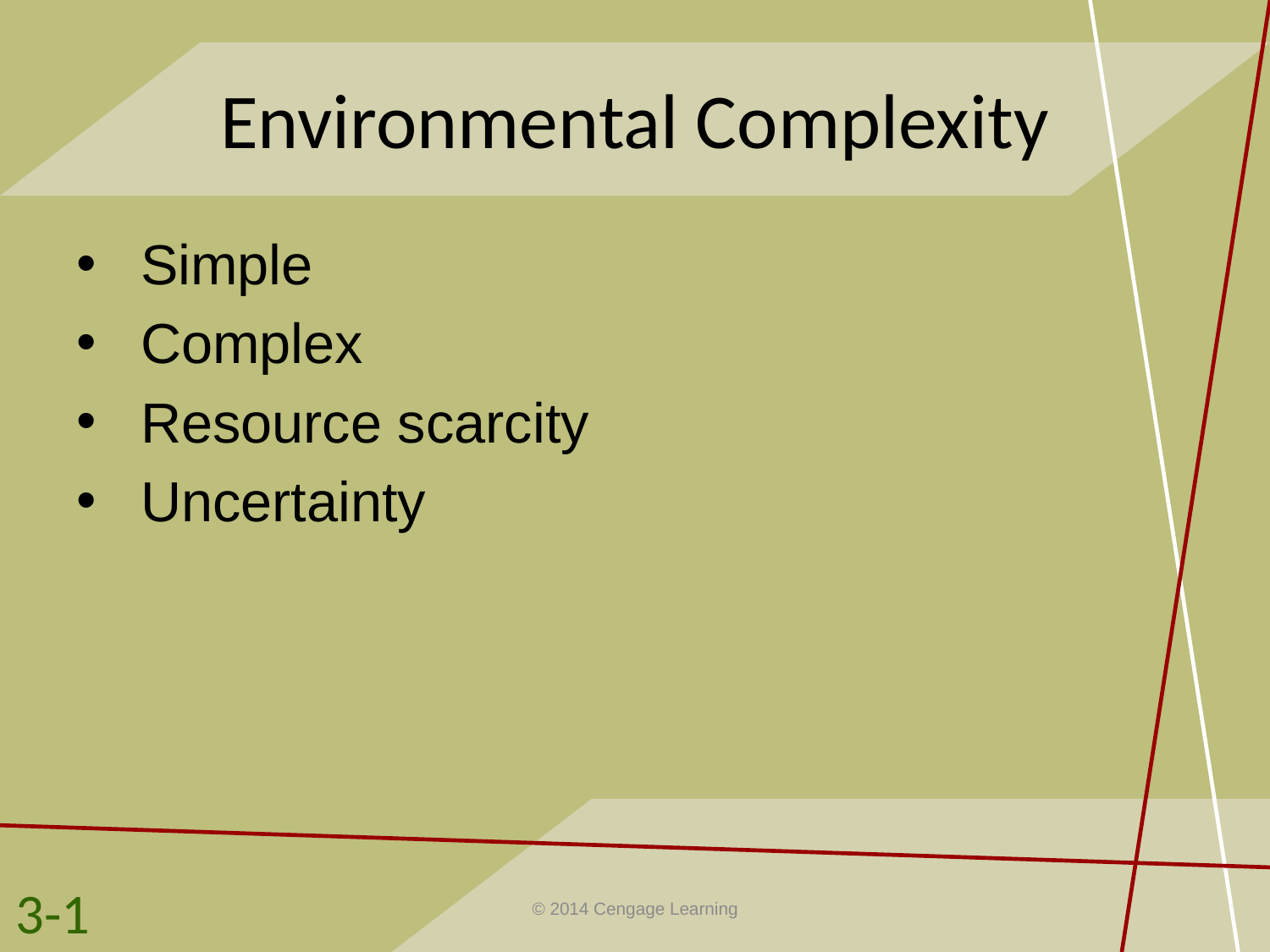

# Environmental Complexity
Simple
Complex
Resource scarcity
Uncertainty
3-1
© 2014 Cengage Learning